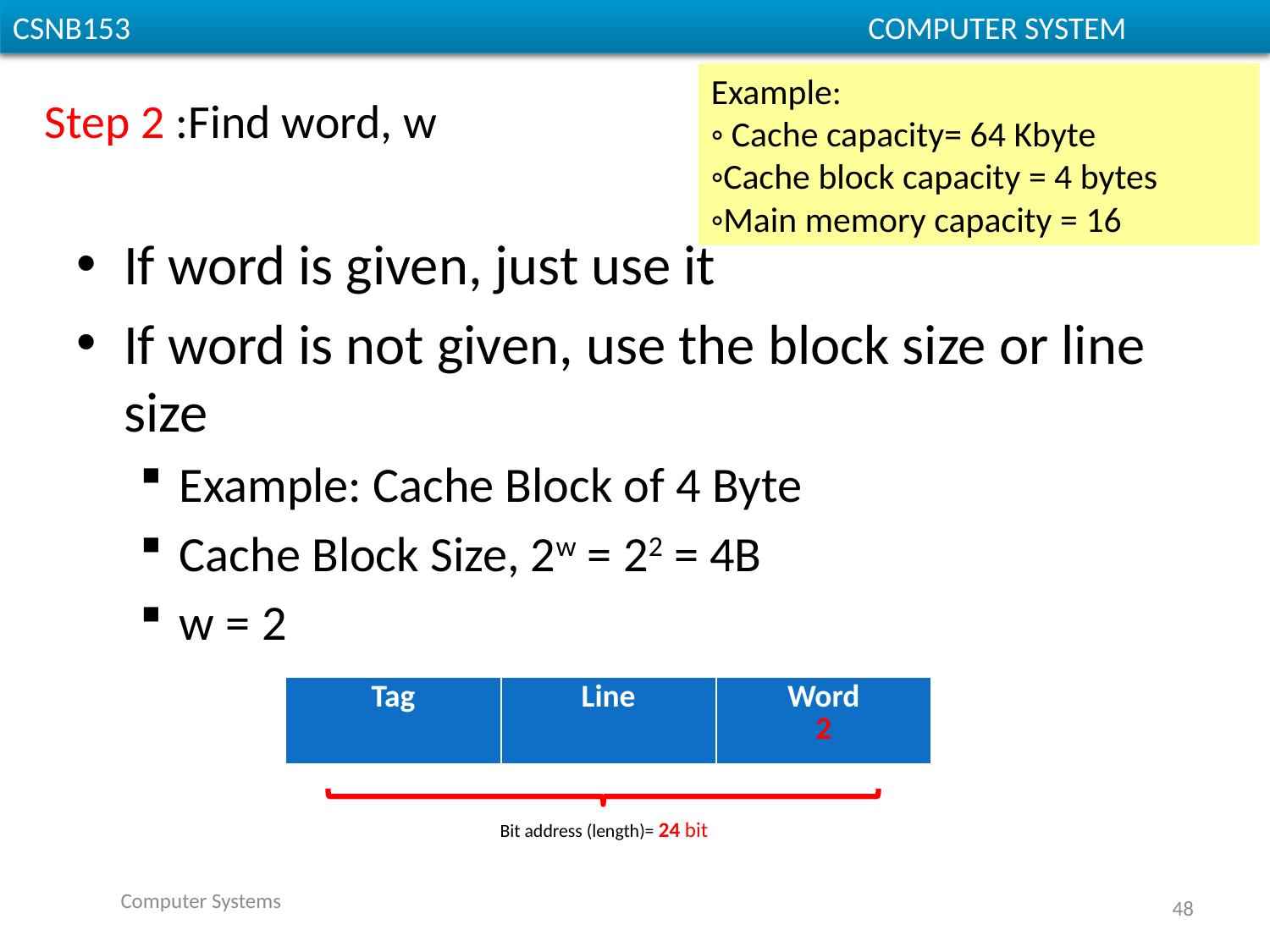

Example:
◦ Cache capacity= 64 Kbyte
◦Cache block capacity = 4 bytes
◦Main memory capacity = 16
# Step 2 :Find word, w
If word is given, just use it
If word is not given, use the block size or line size
Example: Cache Block of 4 Byte
Cache Block Size, 2w = 22 = 4B
w = 2

| Tag | Line | Word 2 |
| --- | --- | --- |
Bit address (length)= 24 bit
Computer Systems
48